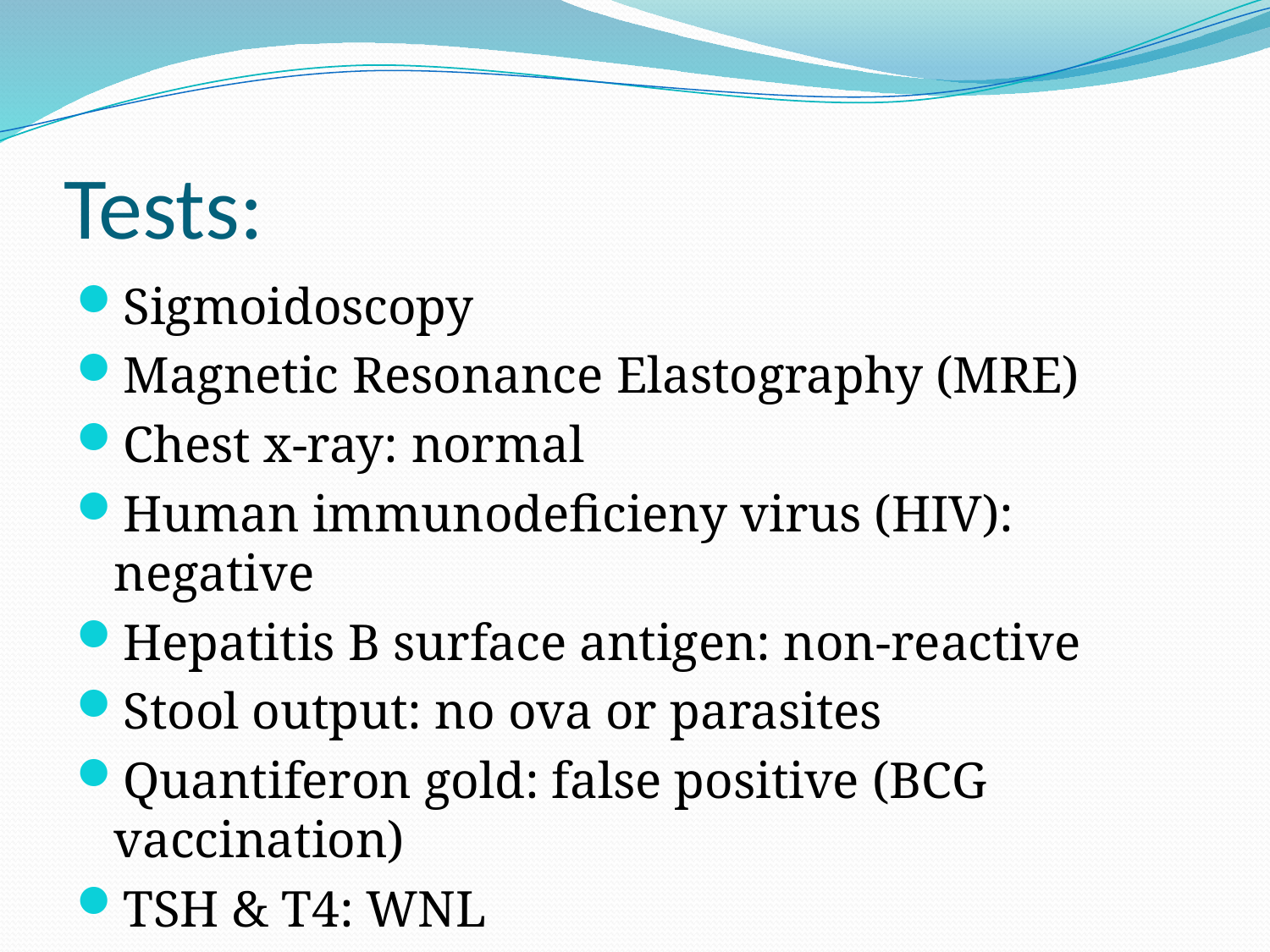

# Tests:
Sigmoidoscopy
Magnetic Resonance Elastography (MRE)
Chest x-ray: normal
Human immunodeficieny virus (HIV): negative
Hepatitis B surface antigen: non-reactive
Stool output: no ova or parasites
Quantiferon gold: false positive (BCG vaccination)
TSH & T4: WNL
Fecal fat test: negative